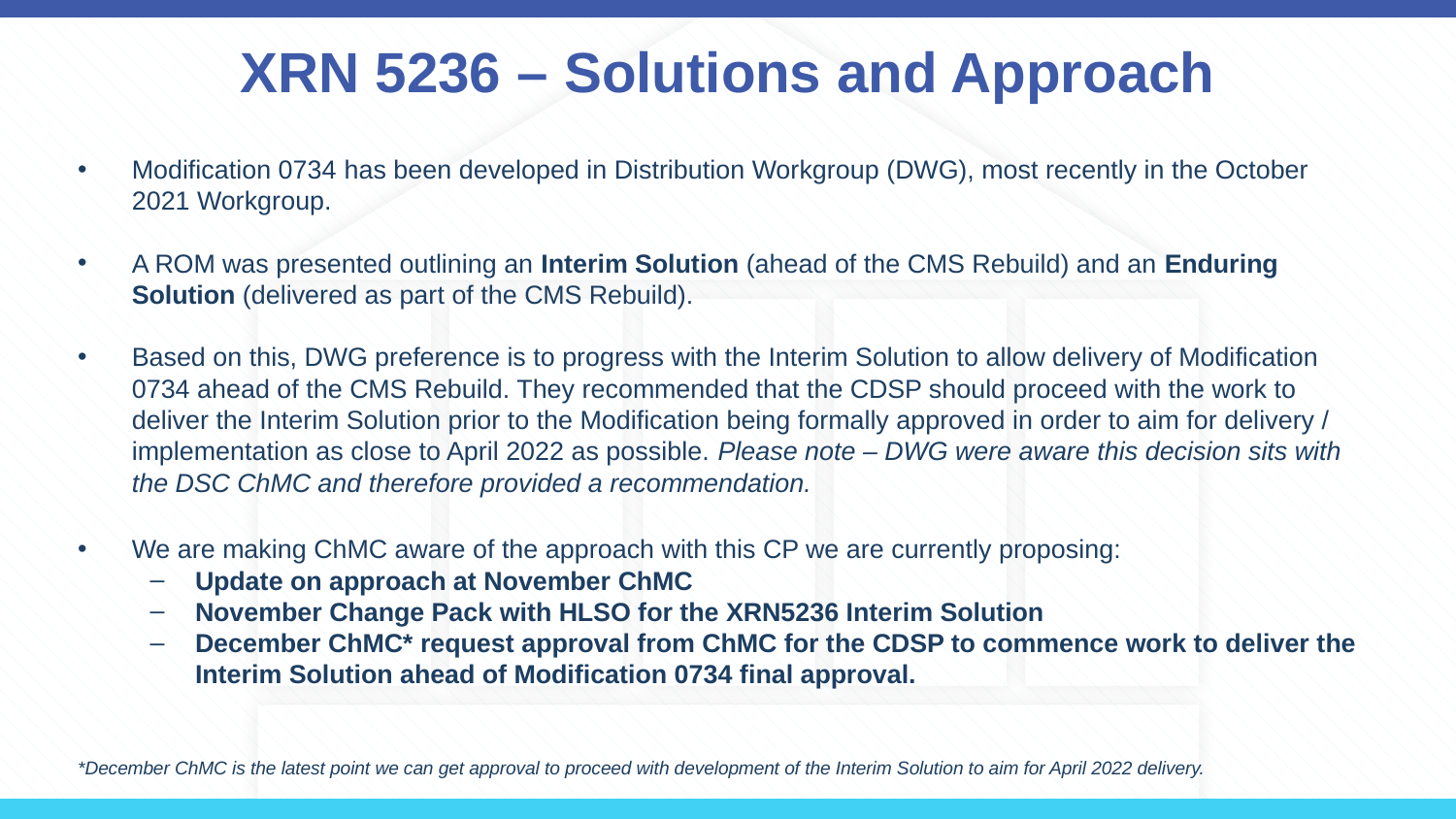

# XRN 5236 – Solutions and Approach
Modification 0734 has been developed in Distribution Workgroup (DWG), most recently in the October 2021 Workgroup.

A ROM was presented outlining an Interim Solution (ahead of the CMS Rebuild) and an Enduring Solution (delivered as part of the CMS Rebuild).

Based on this, DWG preference is to progress with the Interim Solution to allow delivery of Modification 0734 ahead of the CMS Rebuild. They recommended that the CDSP should proceed with the work to deliver the Interim Solution prior to the Modification being formally approved in order to aim for delivery / implementation as close to April 2022 as possible. Please note – DWG were aware this decision sits with the DSC ChMC and therefore provided a recommendation.

We are making ChMC aware of the approach with this CP we are currently proposing:
Update on approach at November ChMC
November Change Pack with HLSO for the XRN5236 Interim Solution
December ChMC* request approval from ChMC for the CDSP to commence work to deliver the Interim Solution ahead of Modification 0734 final approval.

*December ChMC is the latest point we can get approval to proceed with development of the Interim Solution to aim for April 2022 delivery.